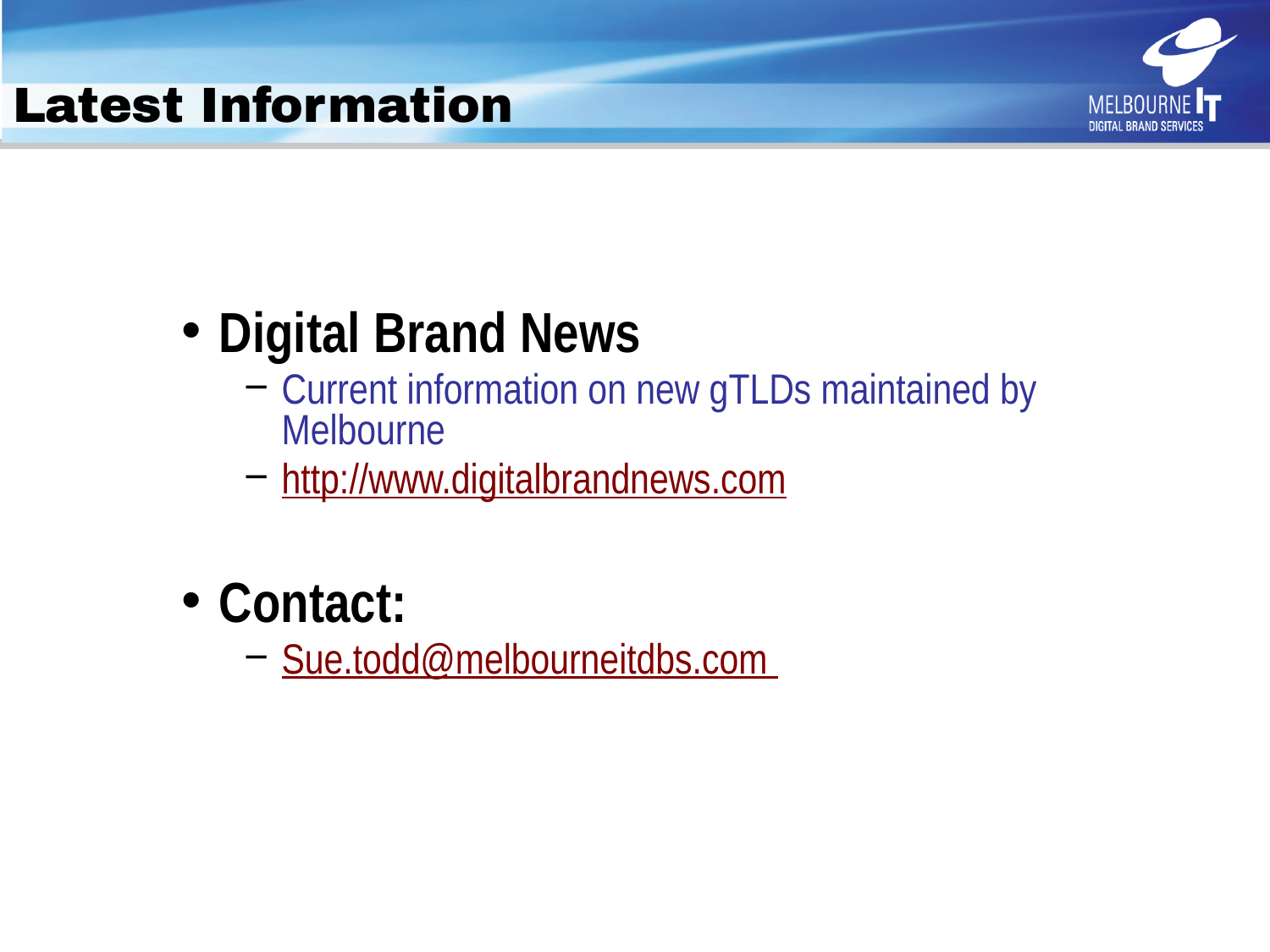

# Latest Information

Digital Brand News
Current information on new gTLDs maintained by Melbourne
http://www.digitalbrandnews.com

Contact:
Sue.todd@melbourneitdbs.com